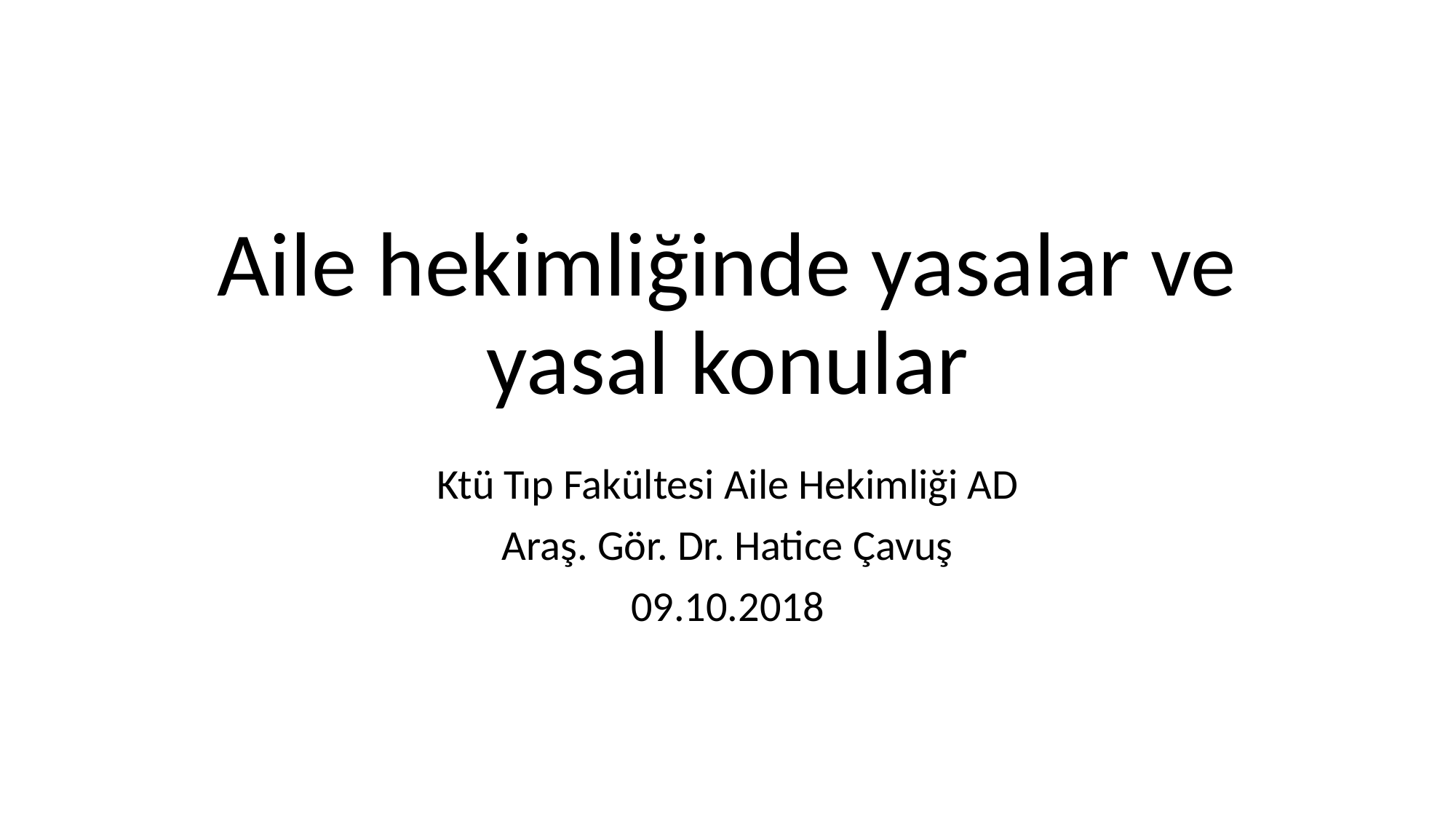

# Aile hekimliğinde yasalar ve yasal konular
Ktü Tıp Fakültesi Aile Hekimliği AD
Araş. Gör. Dr. Hatice Çavuş
09.10.2018